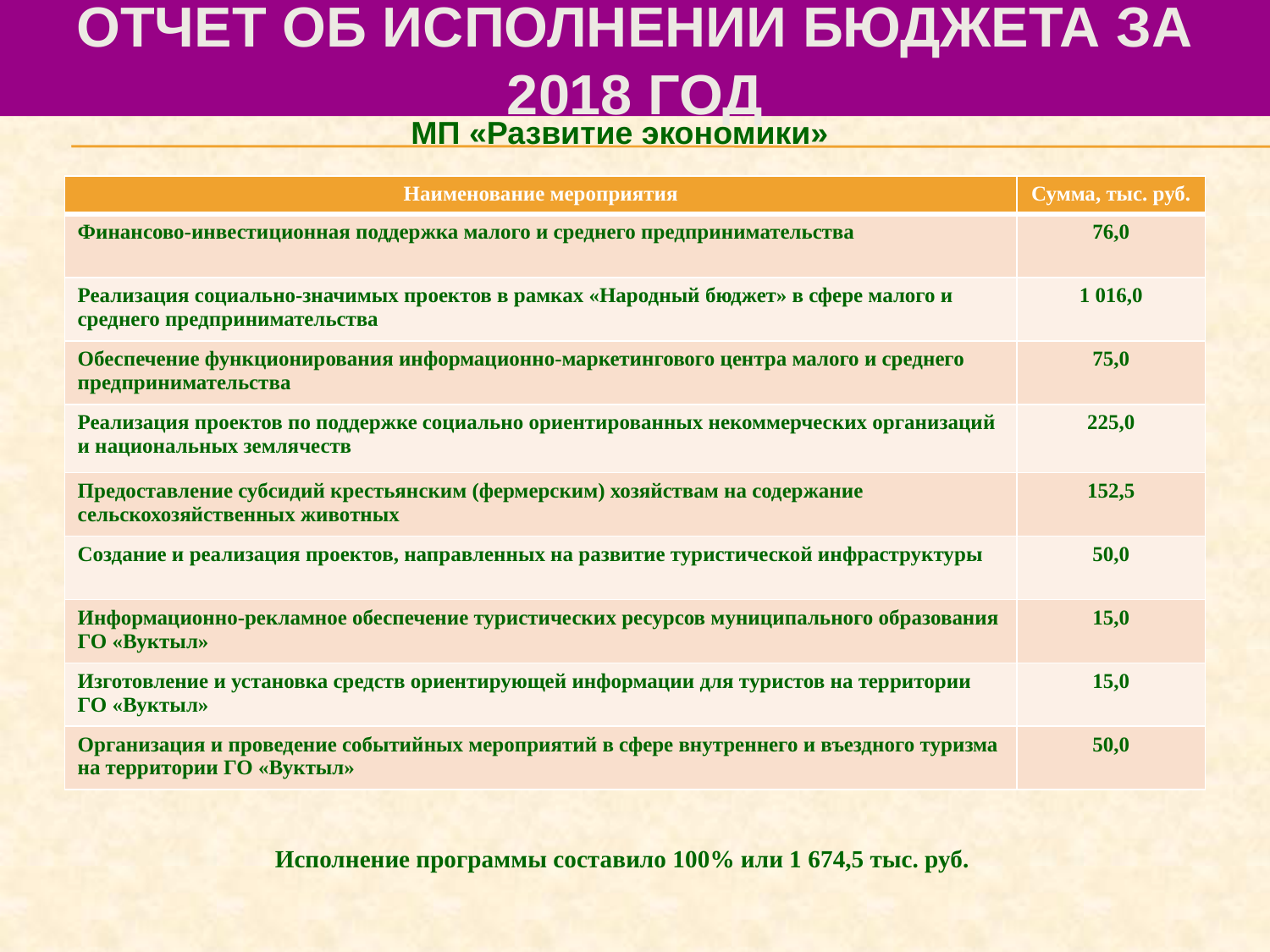

# отчет об исполнении бюджета за 2018 год
МП «Развитие экономики»
| Наименование мероприятия | Сумма, тыс. руб. |
| --- | --- |
| Финансово-инвестиционная поддержка малого и среднего предпринимательства | 76,0 |
| Реализация социально-значимых проектов в рамках «Народный бюджет» в сфере малого и среднего предпринимательства | 1 016,0 |
| Обеспечение функционирования информационно-маркетингового центра малого и среднего предпринимательства | 75,0 |
| Реализация проектов по поддержке социально ориентированных некоммерческих организаций и национальных землячеств | 225,0 |
| Предоставление субсидий крестьянским (фермерским) хозяйствам на содержание сельскохозяйственных животных | 152,5 |
| Создание и реализация проектов, направленных на развитие туристической инфраструктуры | 50,0 |
| Информационно-рекламное обеспечение туристических ресурсов муниципального образования ГО «Вуктыл» | 15,0 |
| Изготовление и установка средств ориентирующей информации для туристов на территории ГО «Вуктыл» | 15,0 |
| Организация и проведение событийных мероприятий в сфере внутреннего и въездного туризма на территории ГО «Вуктыл» | 50,0 |
Исполнение программы составило 100% или 1 674,5 тыс. руб.